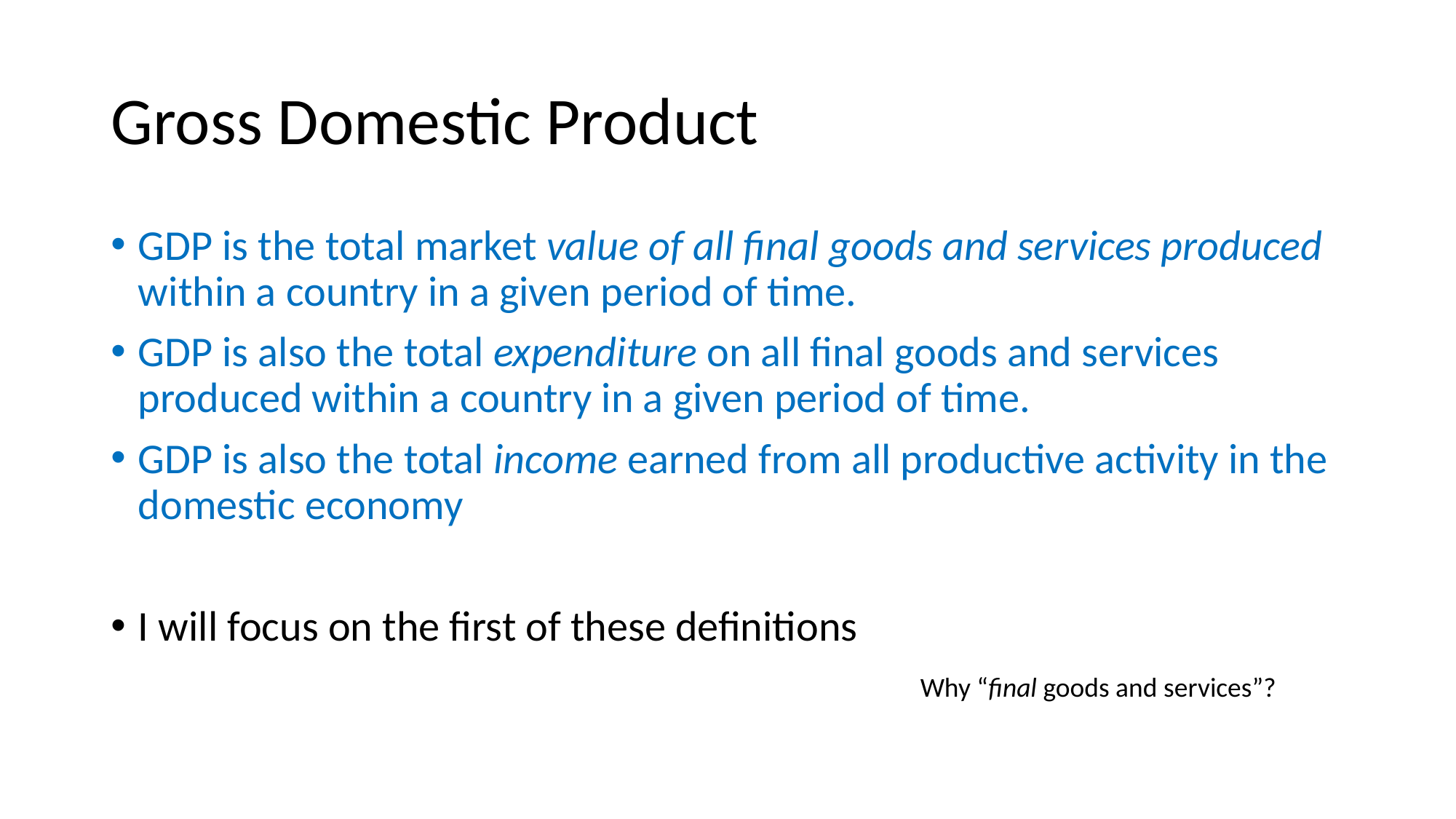

# Gross Domestic Product
GDP is the total market value of all final goods and services produced within a country in a given period of time.
GDP is also the total expenditure on all final goods and services produced within a country in a given period of time.
GDP is also the total income earned from all productive activity in the domestic economy

I will focus on the first of these definitions
Why “final goods and services”?